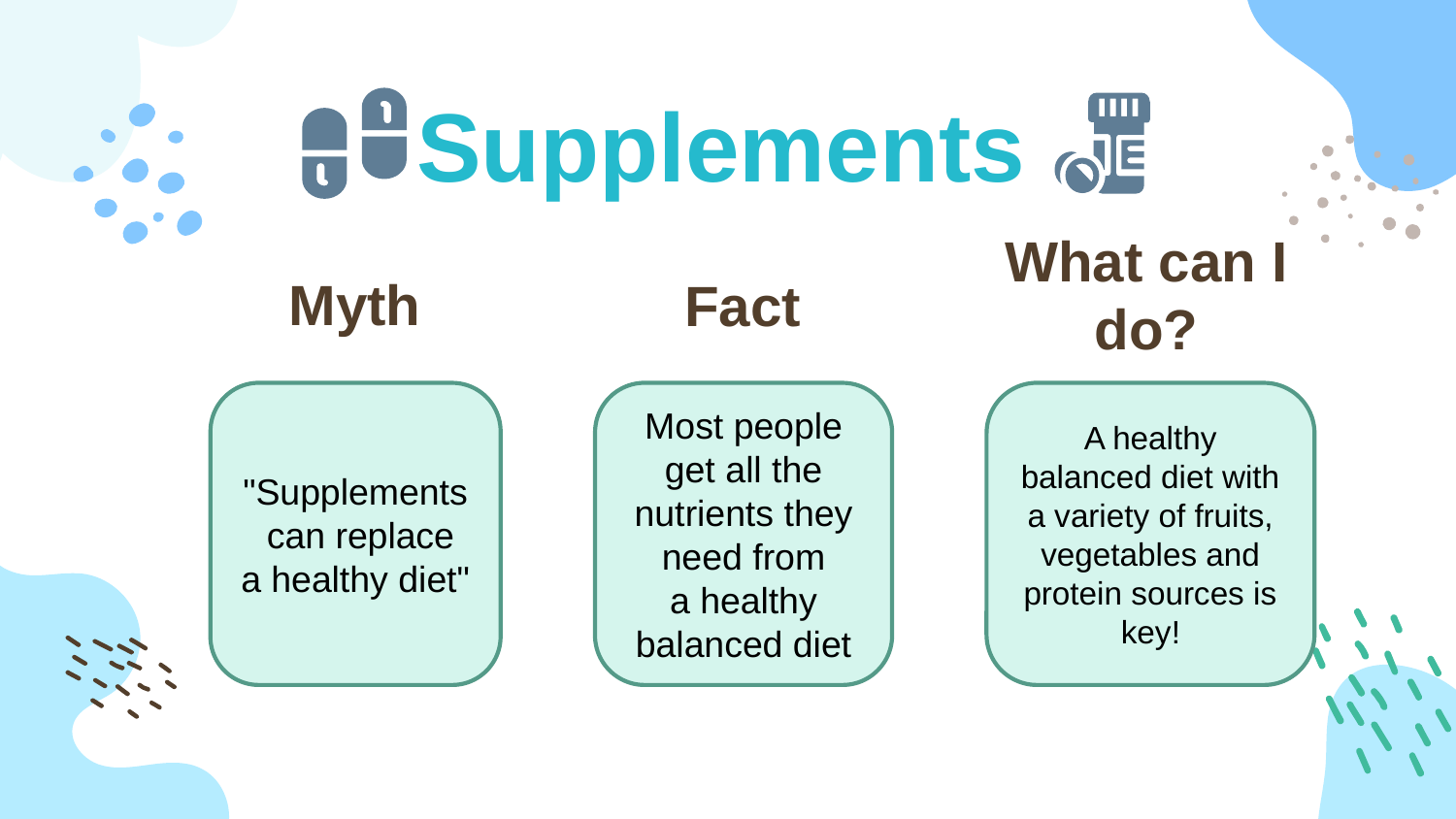

Supplements

# What can I do?
Fact
Myth
A healthy balanced diet with a variety of fruits, vegetables and protein sources is key!
"Supplements can replace a healthy diet"
Most people get all the nutrients they need from a healthy balanced diet